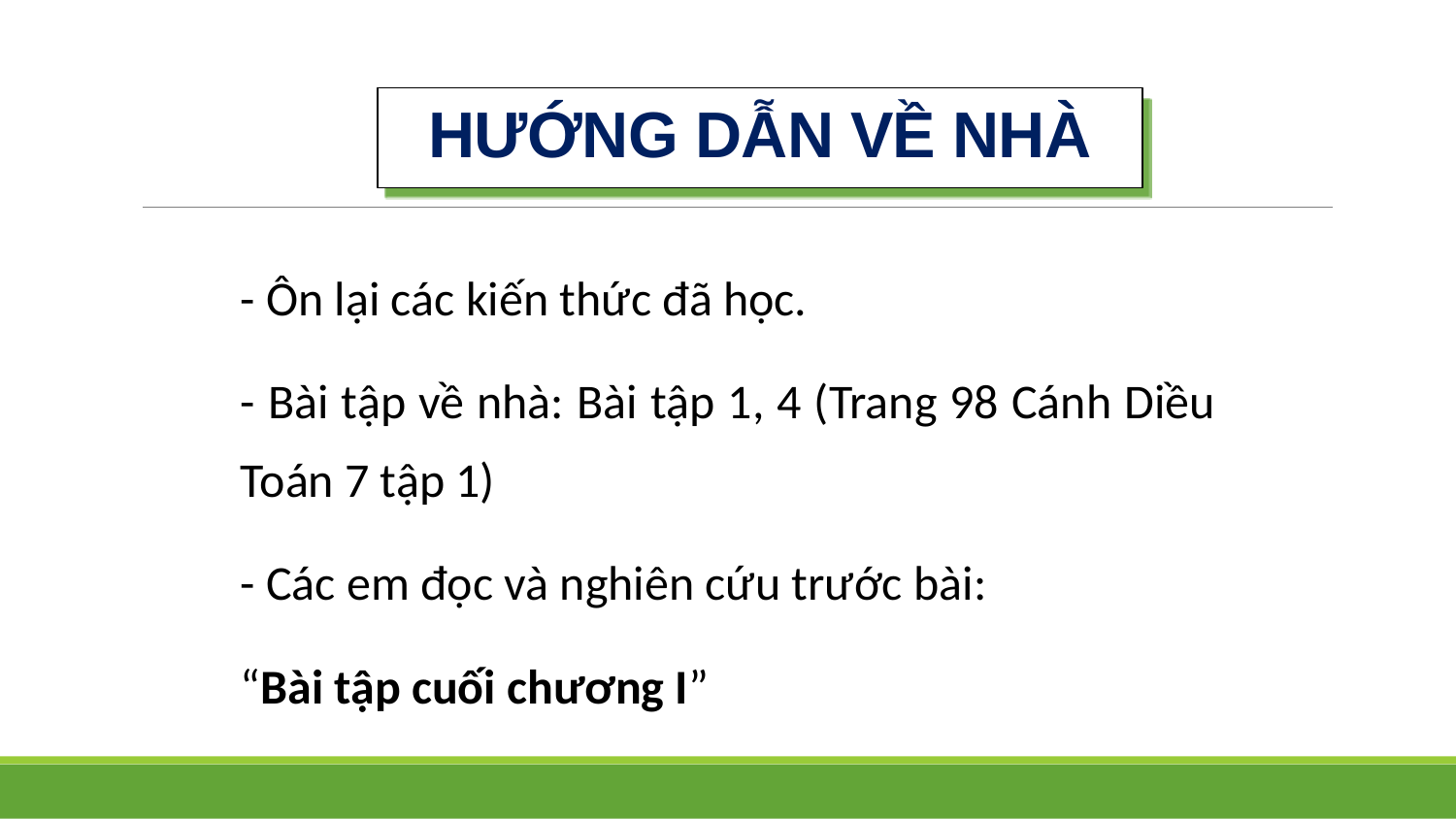

# HƯỚNG DẪN VỀ NHÀ
- Ôn lại các kiến thức đã học.
- Bài tập về nhà: Bài tập 1, 4 (Trang 98 Cánh Diều Toán 7 tập 1)
- Các em đọc và nghiên cứu trước bài:
“Bài tập cuối chương I”